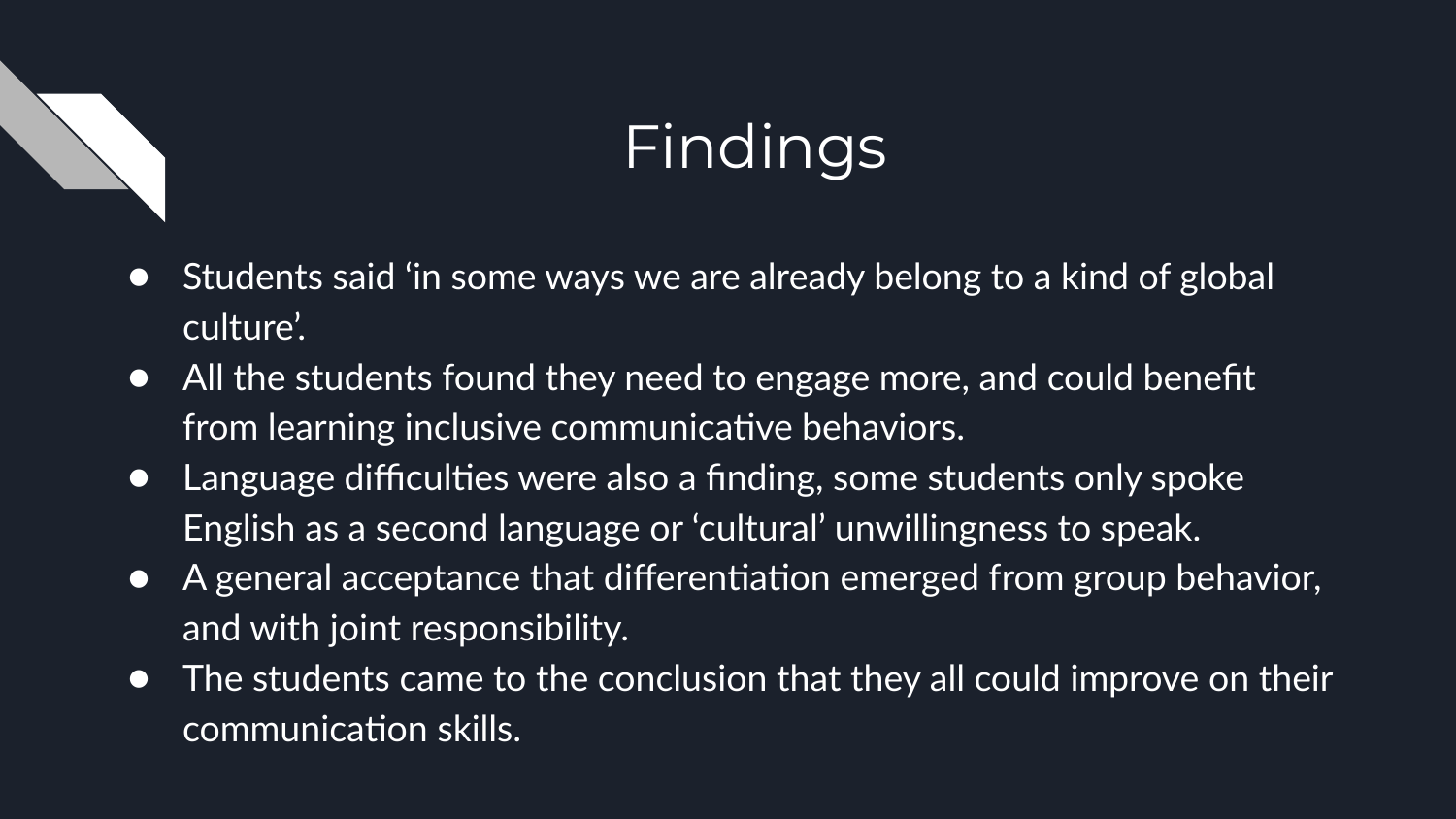

# Findings
Students said ‘in some ways we are already belong to a kind of global culture’.
All the students found they need to engage more, and could benefit from learning inclusive communicative behaviors.
Language difficulties were also a finding, some students only spoke English as a second language or ‘cultural’ unwillingness to speak.
A general acceptance that differentiation emerged from group behavior, and with joint responsibility.
The students came to the conclusion that they all could improve on their communication skills.